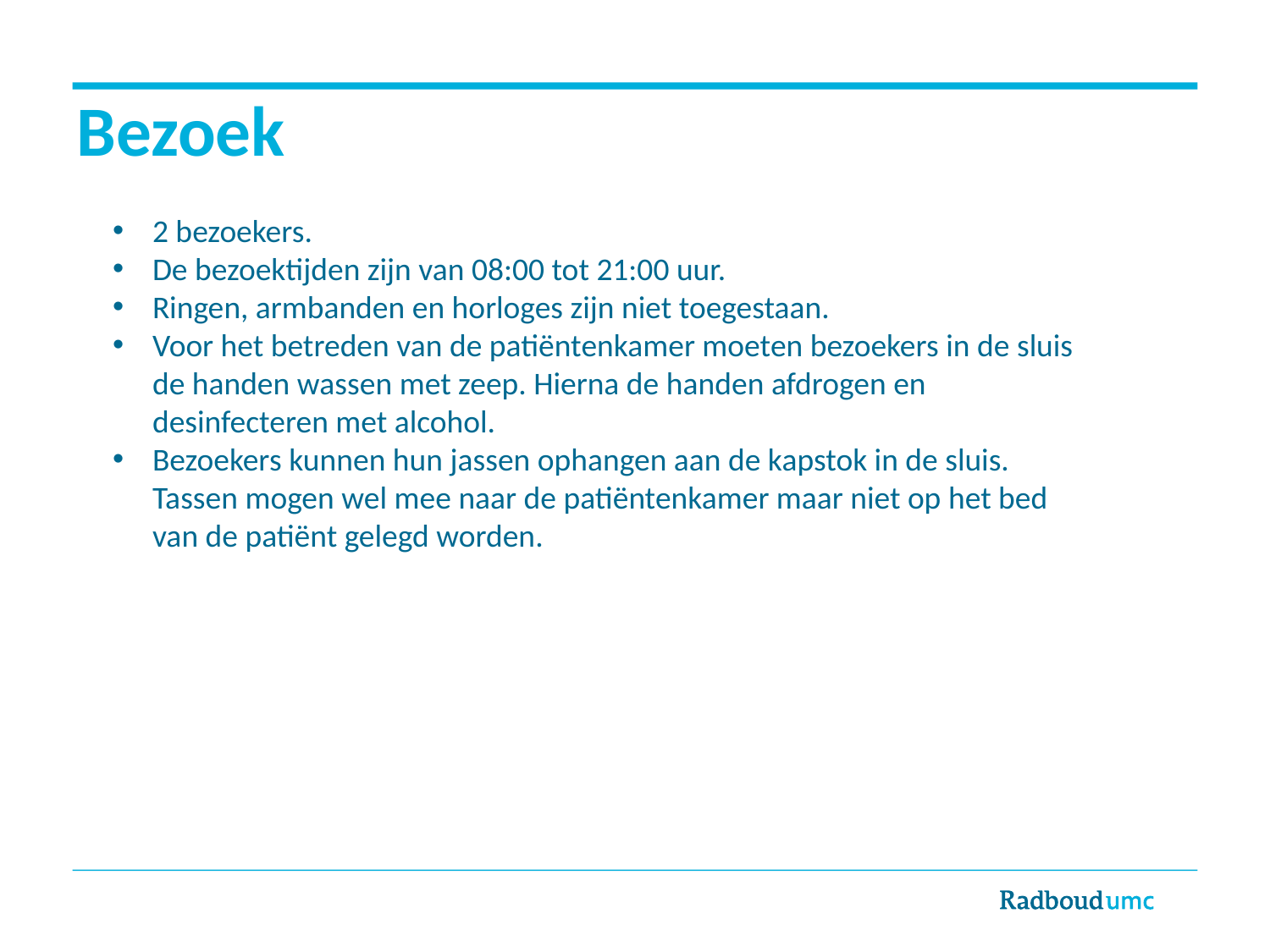

# Bezoek

2 bezoekers.
De bezoektijden zijn van 08:00 tot 21:00 uur.
Ringen, armbanden en horloges zijn niet toegestaan.
Voor het betreden van de patiëntenkamer moeten bezoekers in de sluis de handen wassen met zeep. Hierna de handen afdrogen en desinfecteren met alcohol.
Bezoekers kunnen hun jassen ophangen aan de kapstok in de sluis. Tassen mogen wel mee naar de patiëntenkamer maar niet op het bed van de patiënt gelegd worden.